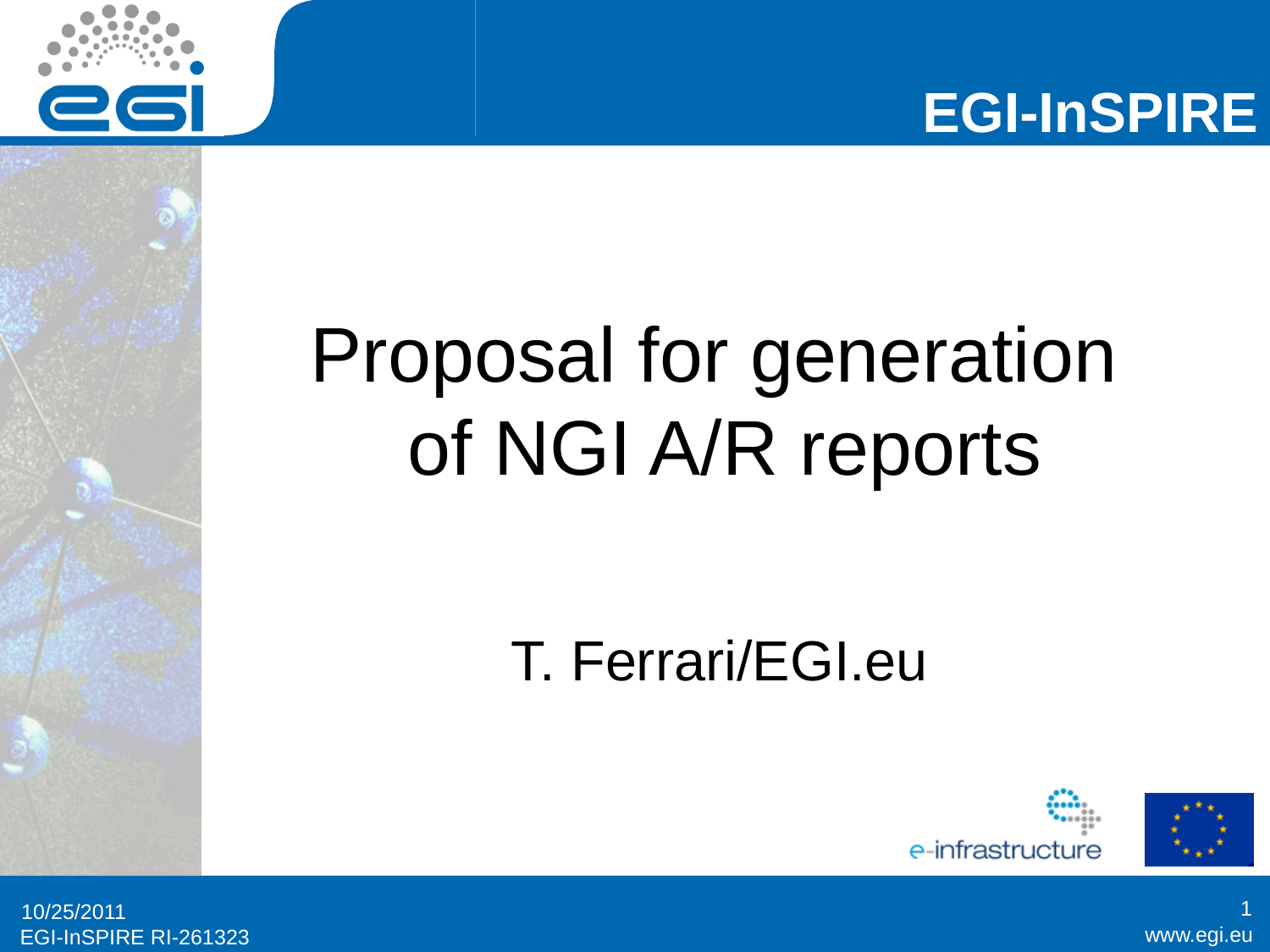

# Proposal for generation of NGI A/R reports

T. Ferrari/EGI.eu

1
10/25/2011